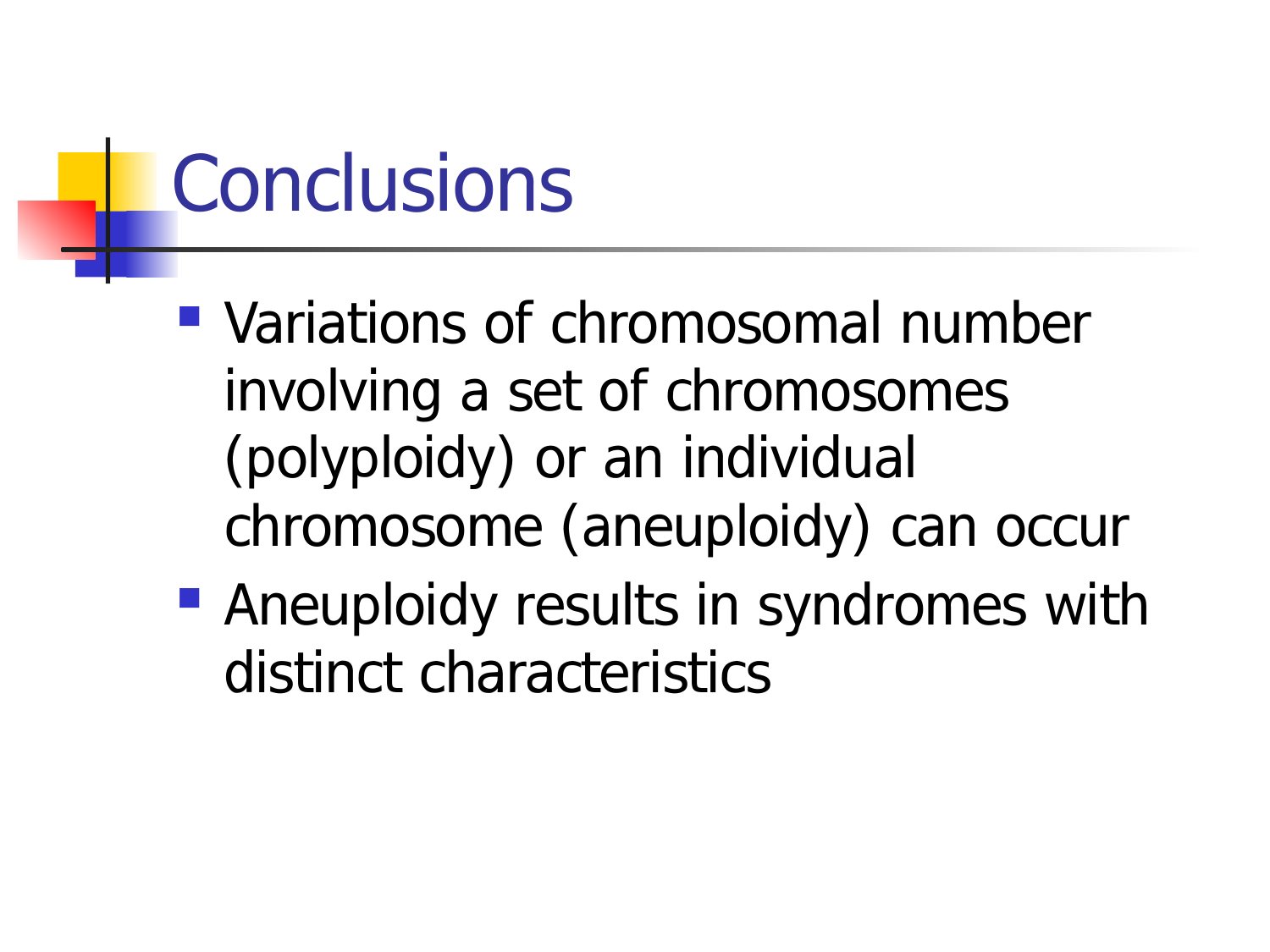

# Conclusions
Variations of chromosomal number involving a set of chromosomes (polyploidy) or an individual chromosome (aneuploidy) can occur
Aneuploidy results in syndromes with distinct characteristics